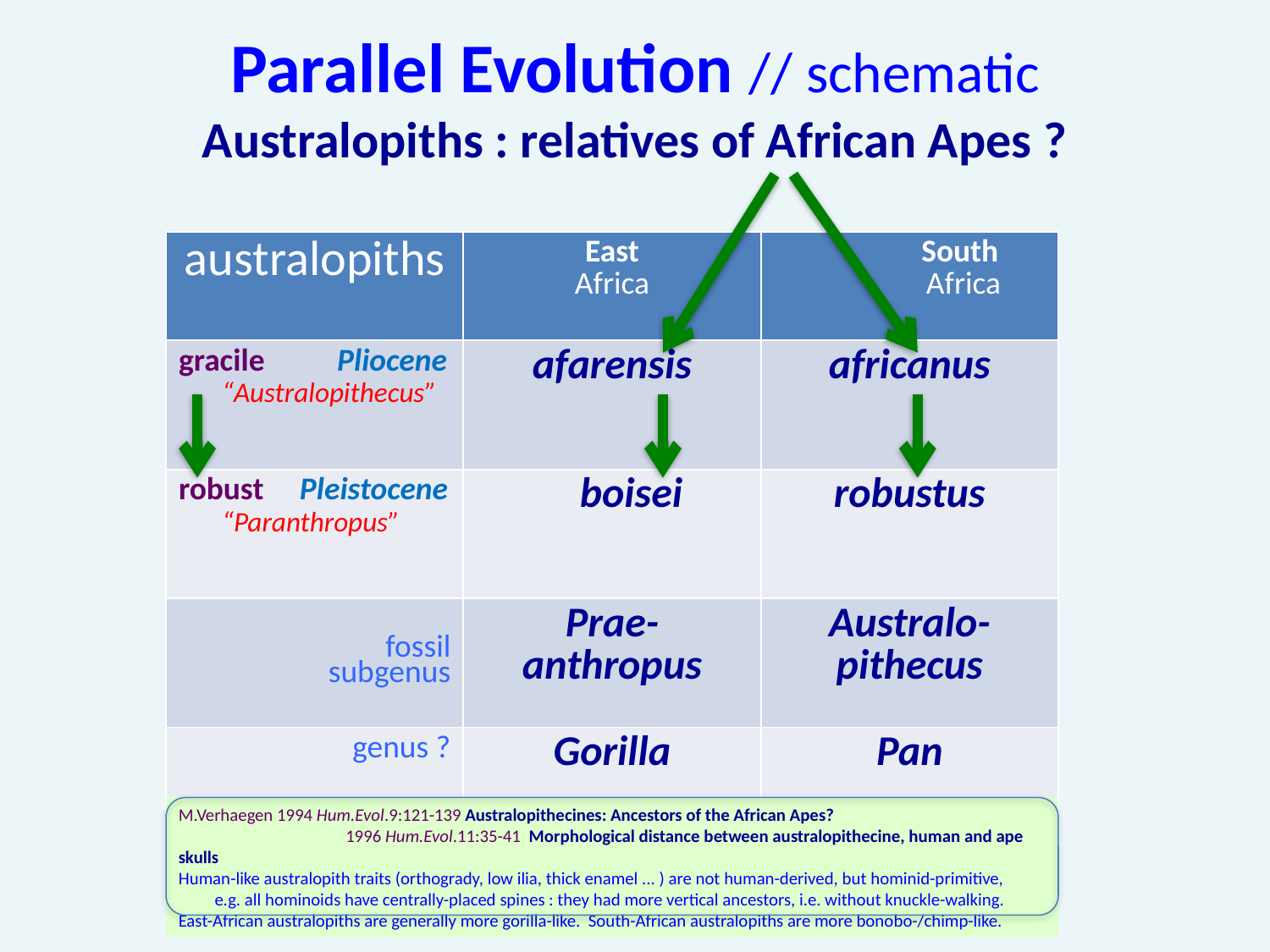

# Parallel Evolution // schematic Australopiths : relatives of African Apes ?
| australopiths | East Africa | South Africa |
| --- | --- | --- |
| gracile Pliocene “Australopithecus” | afarensis | africanus |
| robust Pleistocene “Paranthropus” | boisei | robustus |
| fossil subgenus | Prae-anthropus | Australo-pithecus |
| genus ? | Gorilla | Pan |
M.Verhaegen 1994 Hum.Evol.9:121-139 Australopithecines: Ancestors of the African Apes?
	          1996 Hum.Evol.11:35-41  Morphological distance between australopithecine, human and ape skulls
Human-like australopith traits (orthogrady, low ilia, thick enamel ... ) are not human-derived, but hominid-primitive,
         e.g. all hominoids have centrally-placed spines : they had more vertical ancestors, i.e. without knuckle-walking.
East-African australopiths are generally more gorilla-like.  South-African australopiths are more bonobo-/chimp-like.